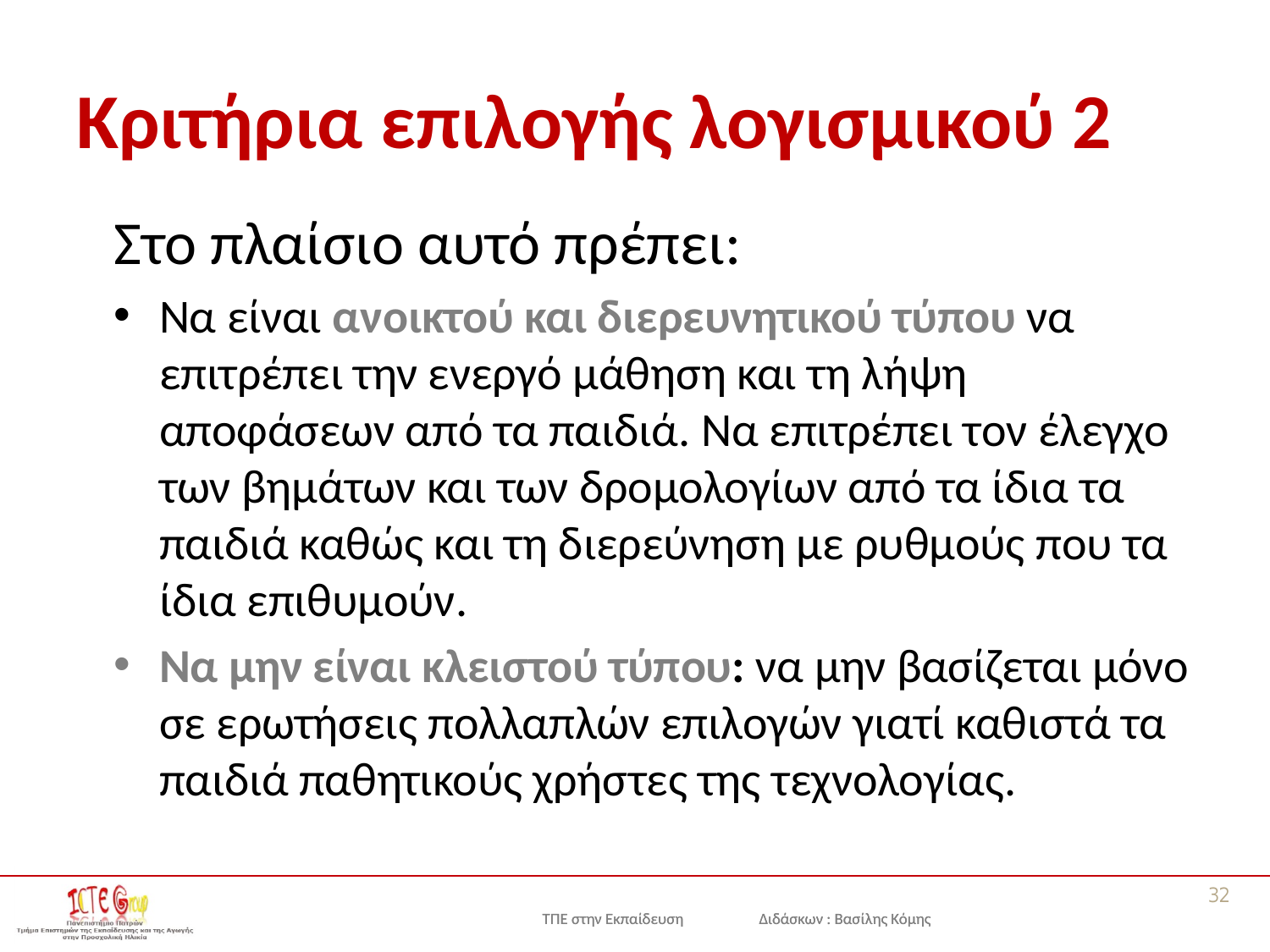

# Κριτήρια επιλογής λογισμικού 2
Στο πλαίσιο αυτό πρέπει:
Να είναι ανοικτού και διερευνητικού τύπου να επιτρέπει την ενεργό μάθηση και τη λήψη αποφάσεων από τα παιδιά. Να επιτρέπει τον έλεγχο των βημάτων και των δρομολογίων από τα ίδια τα παιδιά καθώς και τη διερεύνηση με ρυθμούς που τα ίδια επιθυμούν.
Να μην είναι κλειστού τύπου: να μην βασίζεται μόνο σε ερωτήσεις πολλαπλών επιλογών γιατί καθιστά τα παιδιά παθητικούς χρήστες της τεχνολογίας.

32